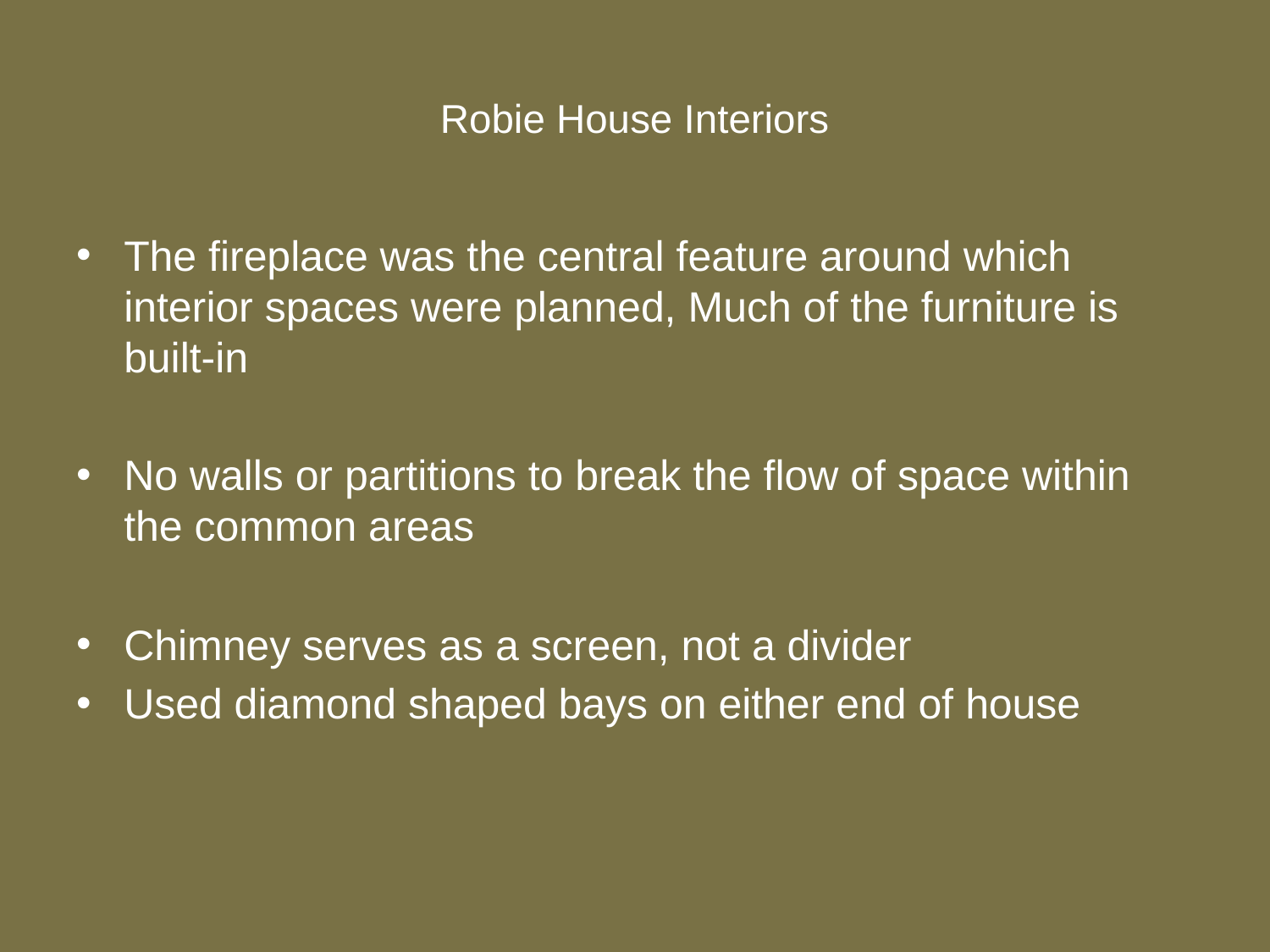

# Robie House Interiors
The fireplace was the central feature around which interior spaces were planned, Much of the furniture is built-in

No walls or partitions to break the flow of space within the common areas

Chimney serves as a screen, not a divider
Used diamond shaped bays on either end of house